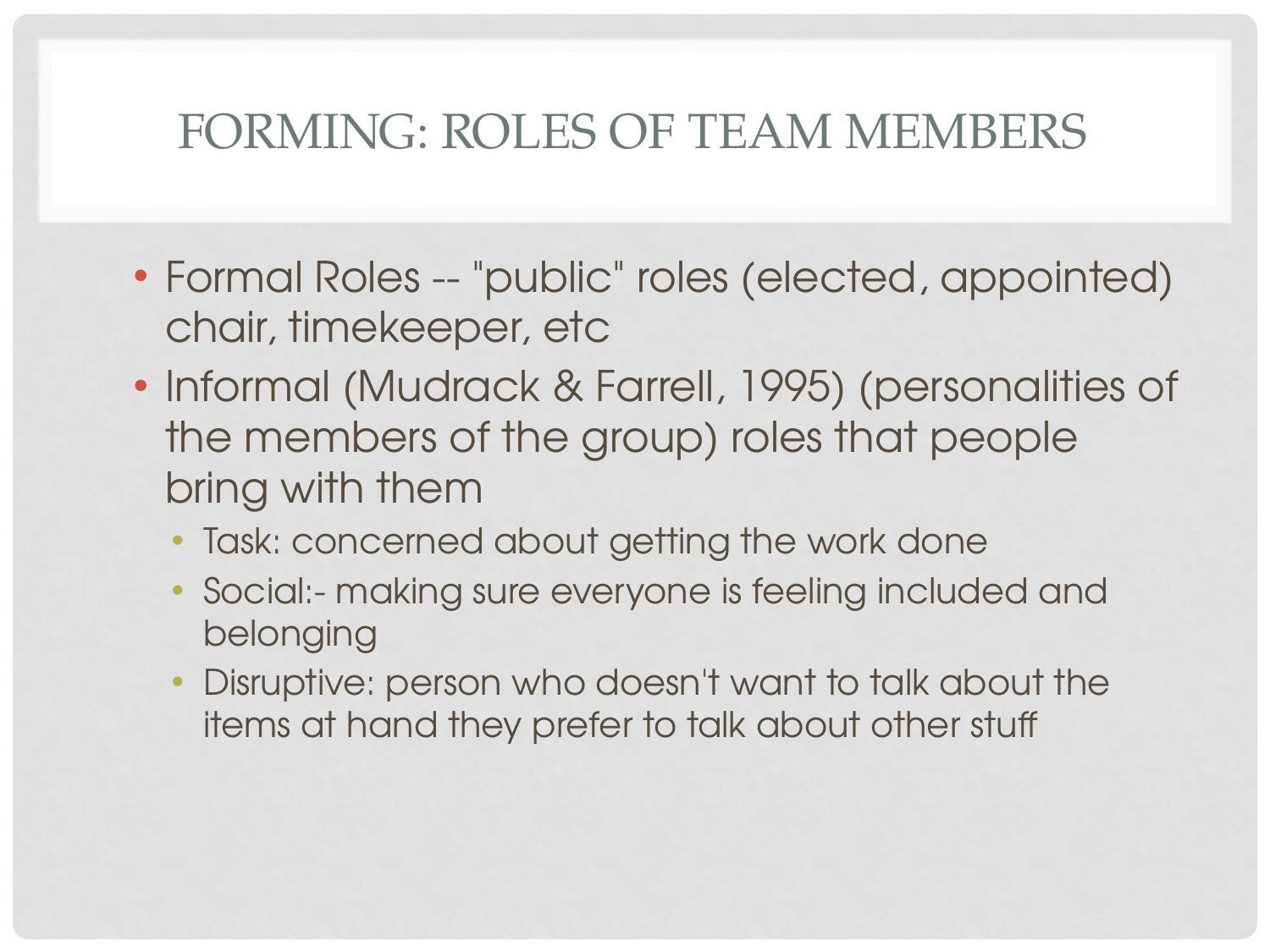

# Forming: Roles of Team Members
Formal Roles -- "public" roles (elected, appointed) chair, timekeeper, etc
Informal (Mudrack & Farrell, 1995) (personalities of the members of the group) roles that people bring with them
Task: concerned about getting the work done
Social:- making sure everyone is feeling included and belonging
Disruptive: person who doesn't want to talk about the items at hand they prefer to talk about other stuff